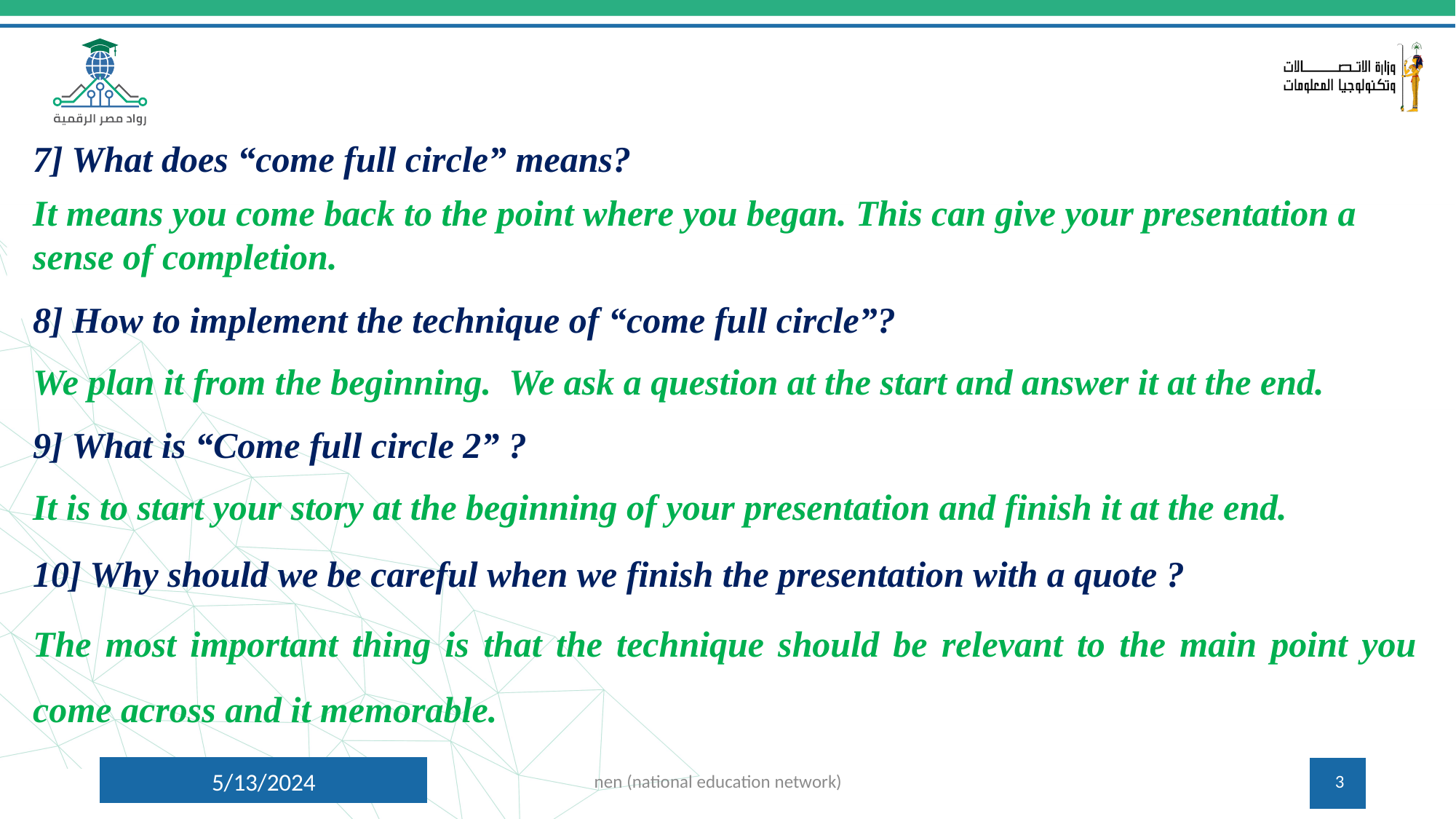

7] What does “come full circle” means?
It means you come back to the point where you began. This can give your presentation a sense of completion.
8] How to implement the technique of “come full circle”?
We plan it from the beginning.  We ask a question at the start and answer it at the end.
9] What is “Come full circle 2” ?
It is to start your story at the beginning of your presentation and finish it at the end.
10] Why should we be careful when we finish the presentation with a quote ?
The most important thing is that the technique should be relevant to the main point you come across and it memorable.
5/13/2024
nen (national education network)
3